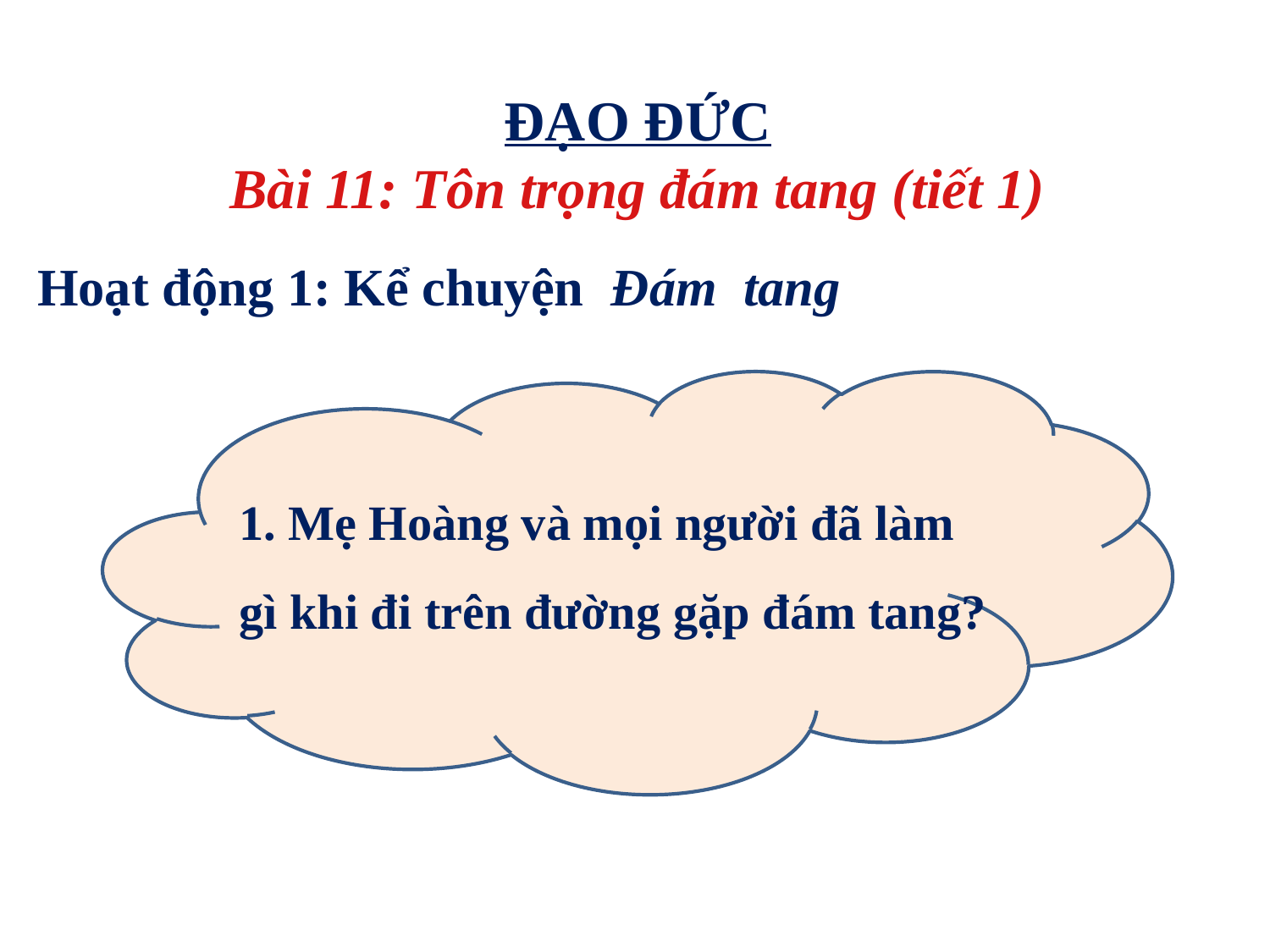

ĐẠO ĐỨC
Bài 11: Tôn trọng đám tang (tiết 1)
Hoạt động 1: Kể chuyện  Đám  tang

1. Mẹ Hoàng và mọi người đã làm gì khi đi trên đường gặp đám tang?